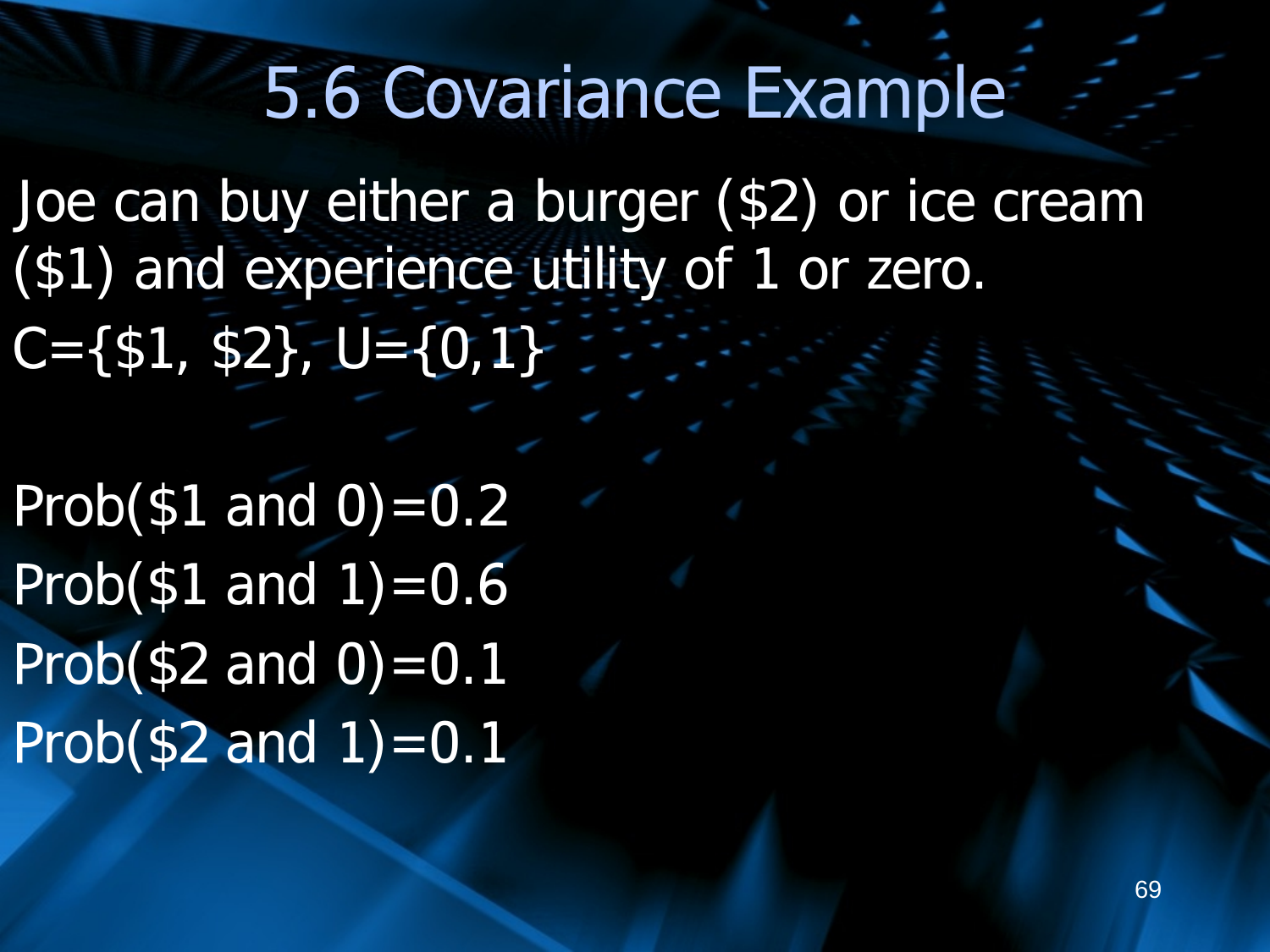

# 5.6 Covariance Example
Joe can buy either a burger ($2) or ice cream ($1) and experience utility of 1 or zero.
C={$1, $2}, U={0,1}

Prob($1 and 0)=0.2
Prob($1 and 1)=0.6
Prob($2 and 0)=0.1
Prob($2 and 1)=0.1

69